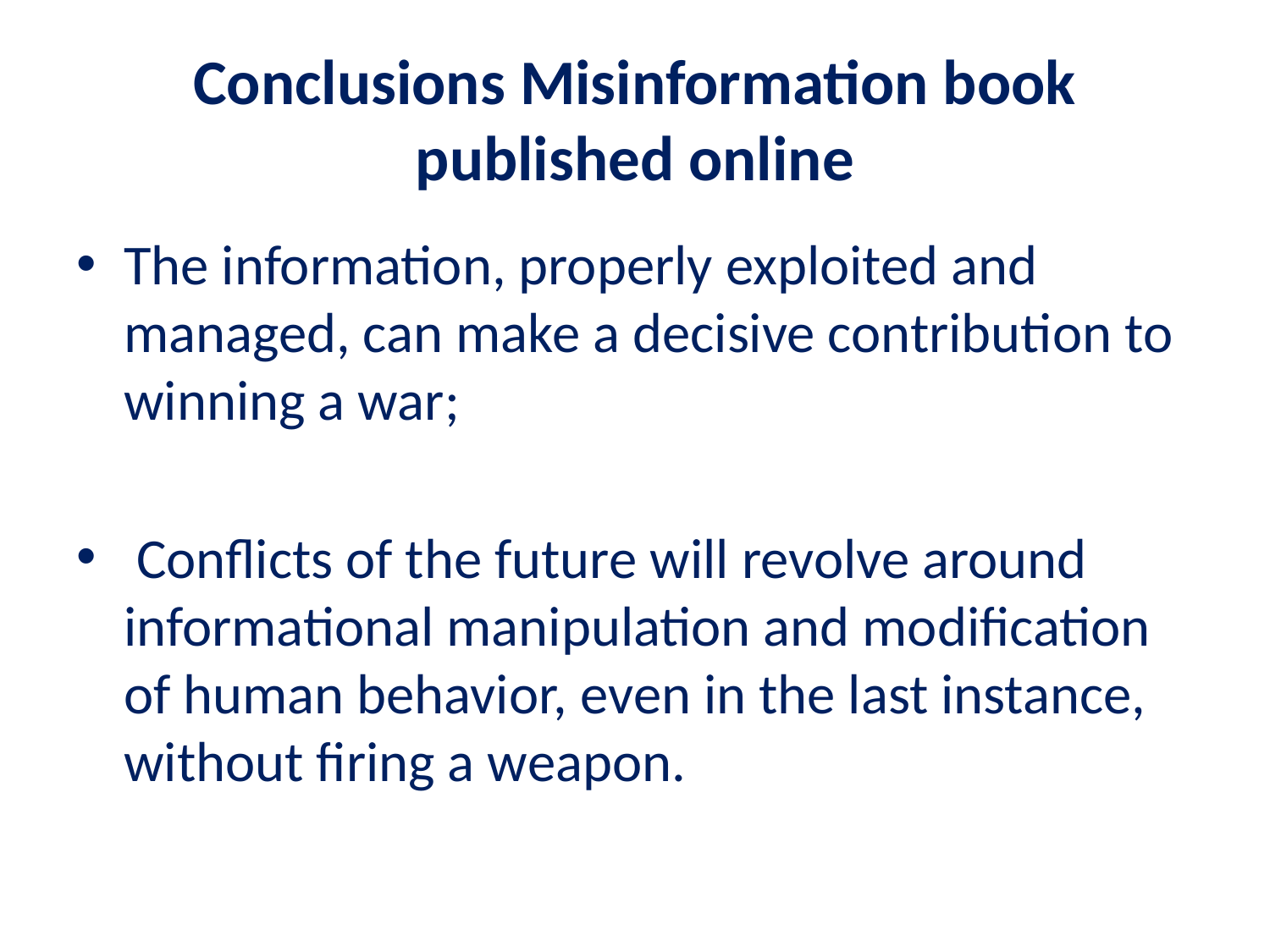

# Conclusions Misinformation book published online
The information, properly exploited and managed, can make a decisive contribution to winning a war;

 Conflicts of the future will revolve around informational manipulation and modification of human behavior, even in the last instance, without firing a weapon.